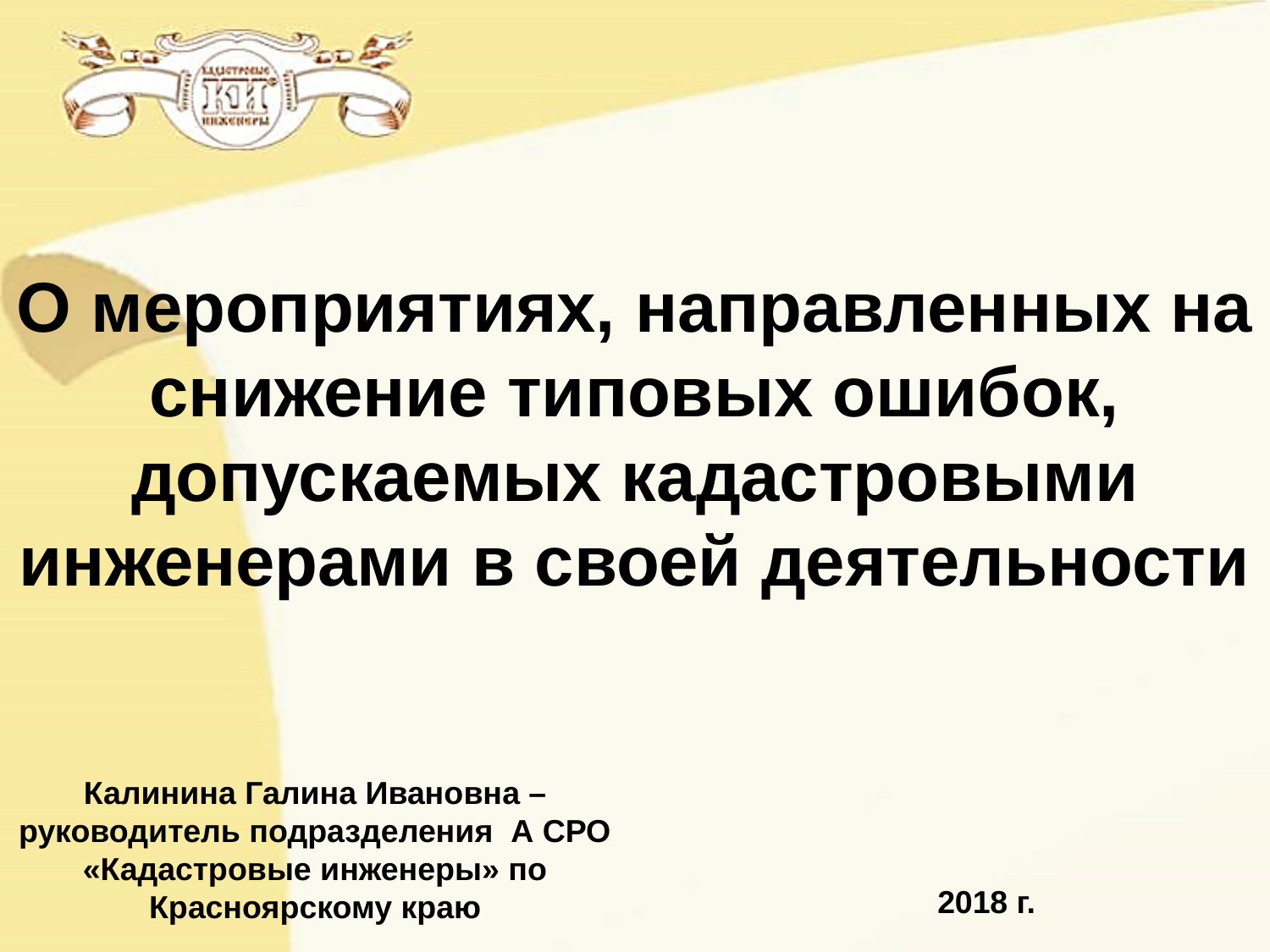

О мероприятиях, направленных на снижение типовых ошибок, допускаемых кадастровыми инженерами в своей деятельности

Калинина Галина Ивановна – руководитель подразделения  А СРО «Кадастровые инженеры» по Красноярскому краю
2018 г.